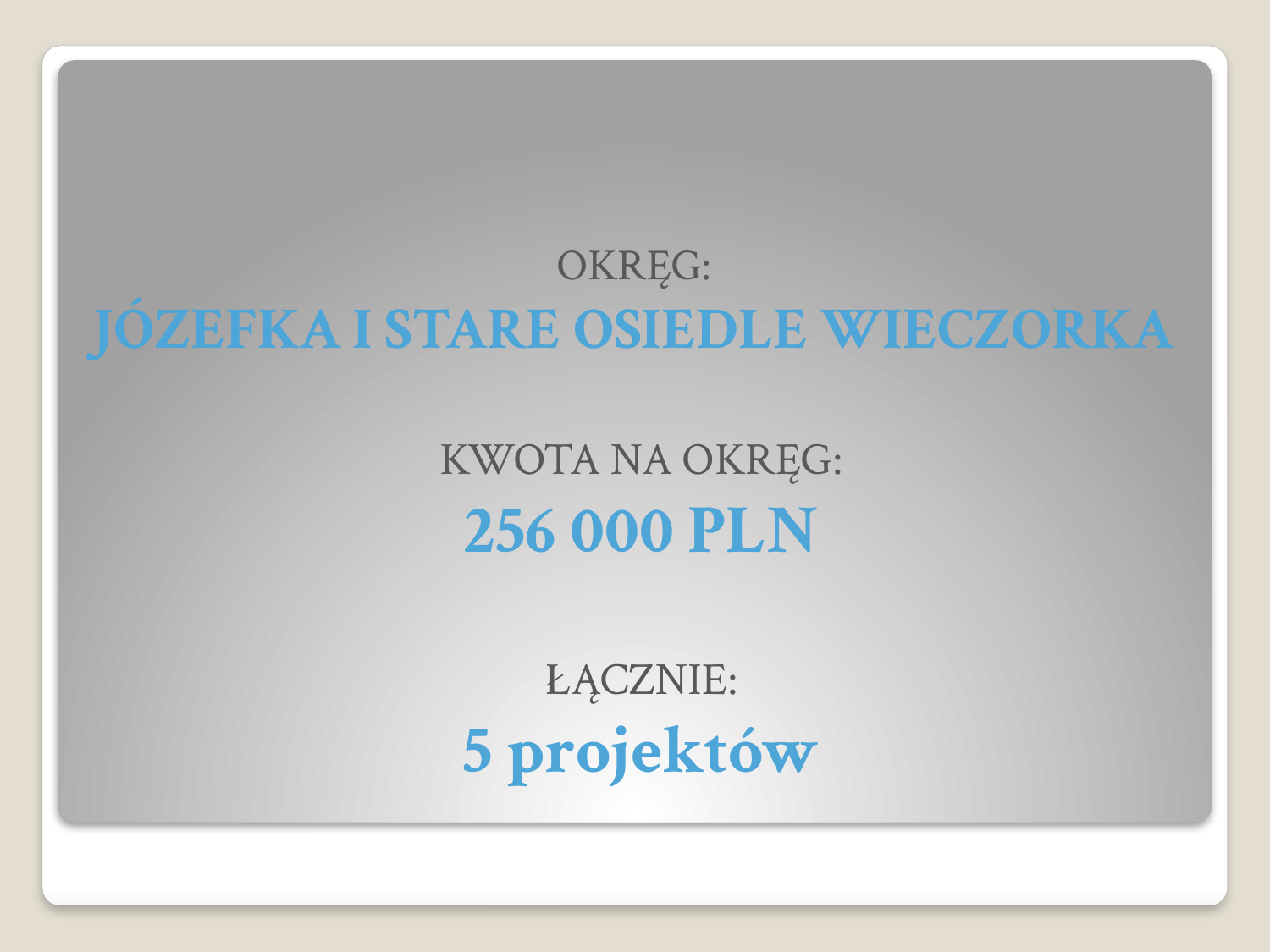

# OKRĘG: JÓZEFKA I STARE OSIEDLE WIECZORKA
KWOTA NA OKRĘG:
256 000 PLN

ŁĄCZNIE:
5 projektów